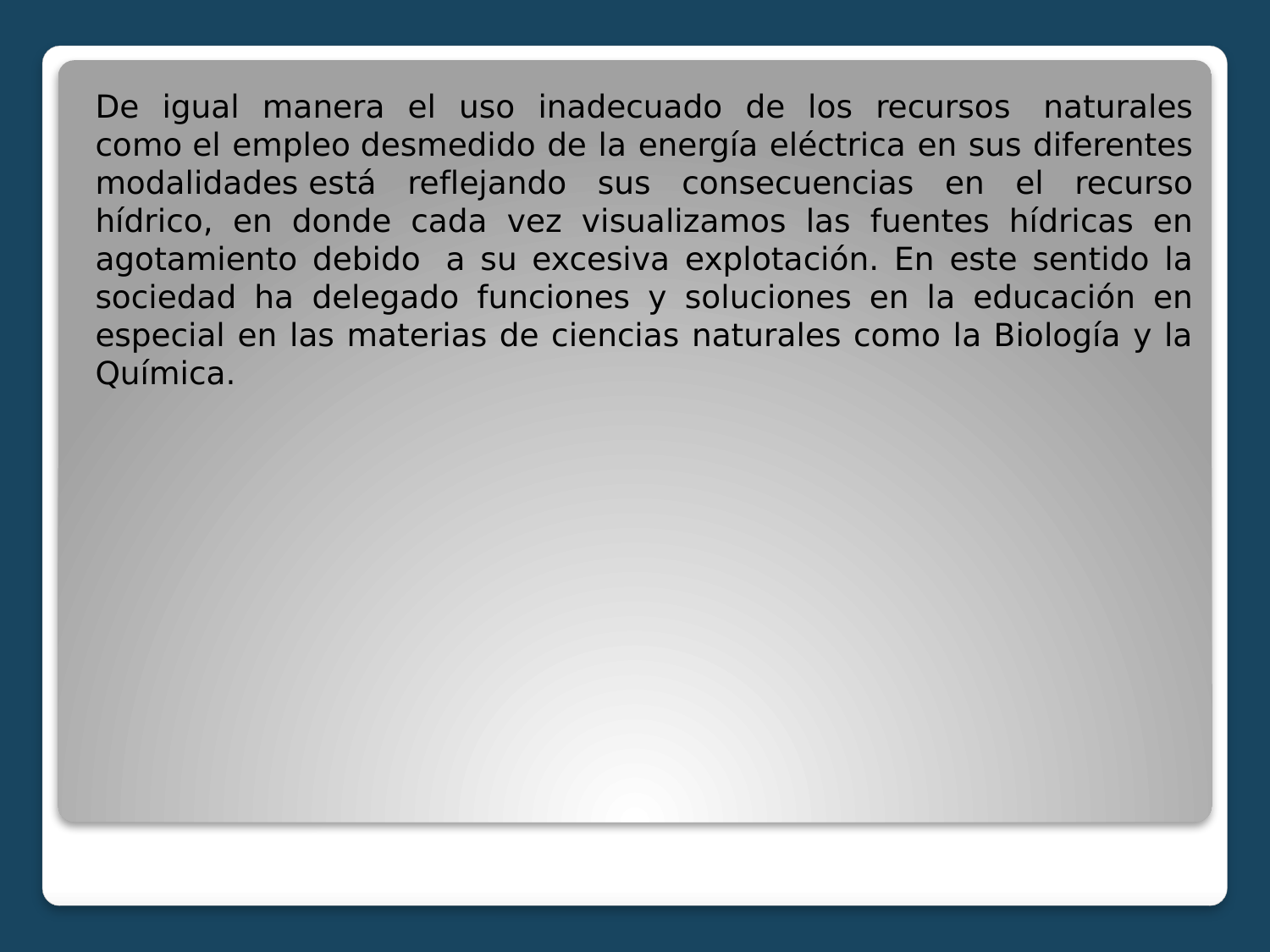

De igual manera el uso inadecuado de los recursos  naturales como el empleo desmedido de la energía eléctrica en sus diferentes modalidades está reflejando sus consecuencias en el recurso hídrico, en donde cada vez visualizamos las fuentes hídricas en agotamiento debido  a su excesiva explotación. En este sentido la sociedad ha delegado funciones y soluciones en la educación en especial en las materias de ciencias naturales como la Biología y la Química.